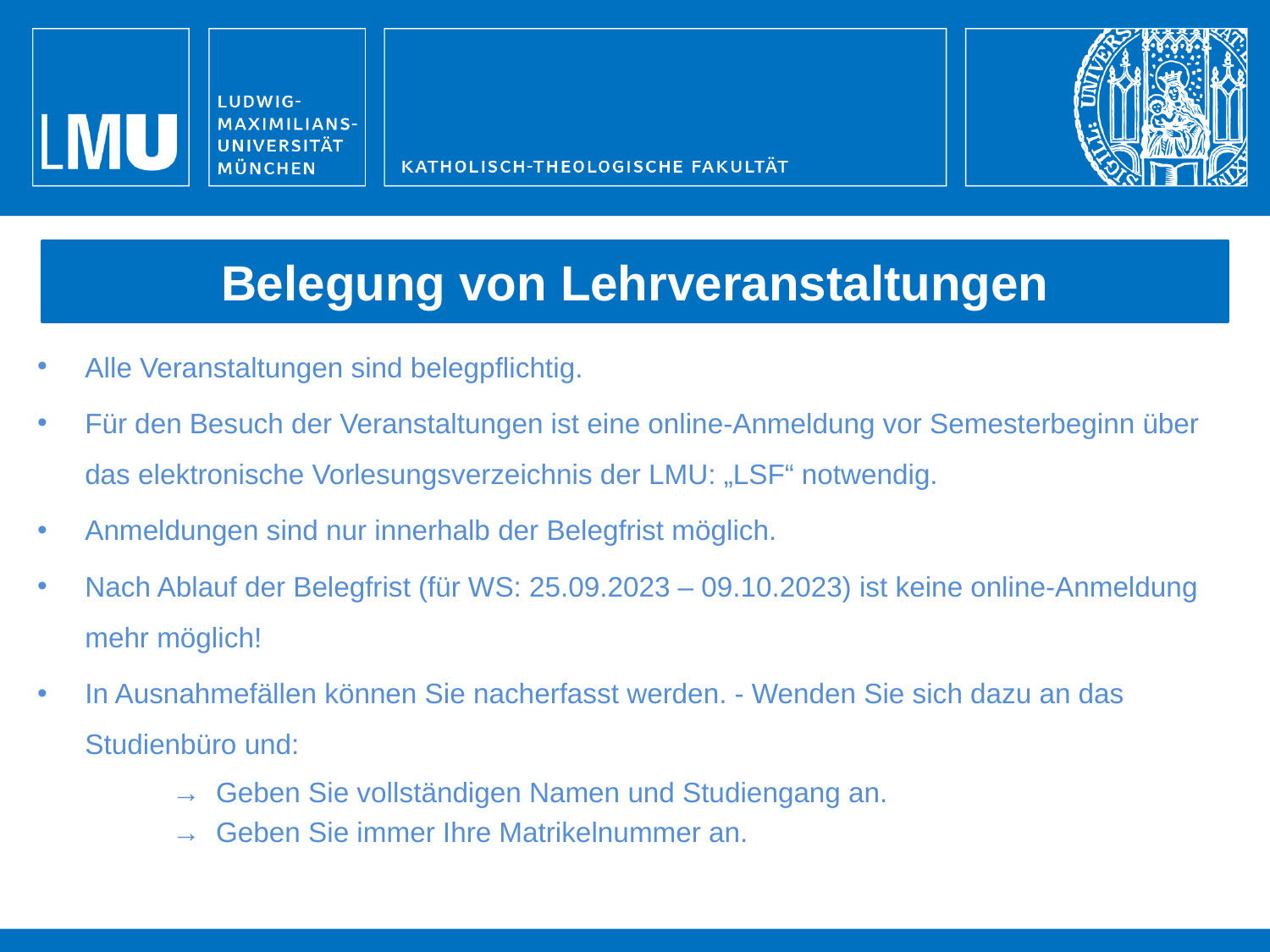

Belegung von Lehrveranstaltungen
Alle Veranstaltungen sind belegpflichtig.
Für den Besuch der Veranstaltungen ist eine online-Anmeldung vor Semesterbeginn über das elektronische Vorlesungsverzeichnis der LMU: „LSF“ notwendig.
Anmeldungen sind nur innerhalb der Belegfrist möglich.
Nach Ablauf der Belegfrist (für WS: 25.09.2023 – 09.10.2023) ist keine online-Anmeldung mehr möglich!
In Ausnahmefällen können Sie nacherfasst werden. - Wenden Sie sich dazu an das Studienbüro und:
	 →  Geben Sie vollständigen Namen und Studiengang an.
	 →  Geben Sie immer Ihre Matrikelnummer an.